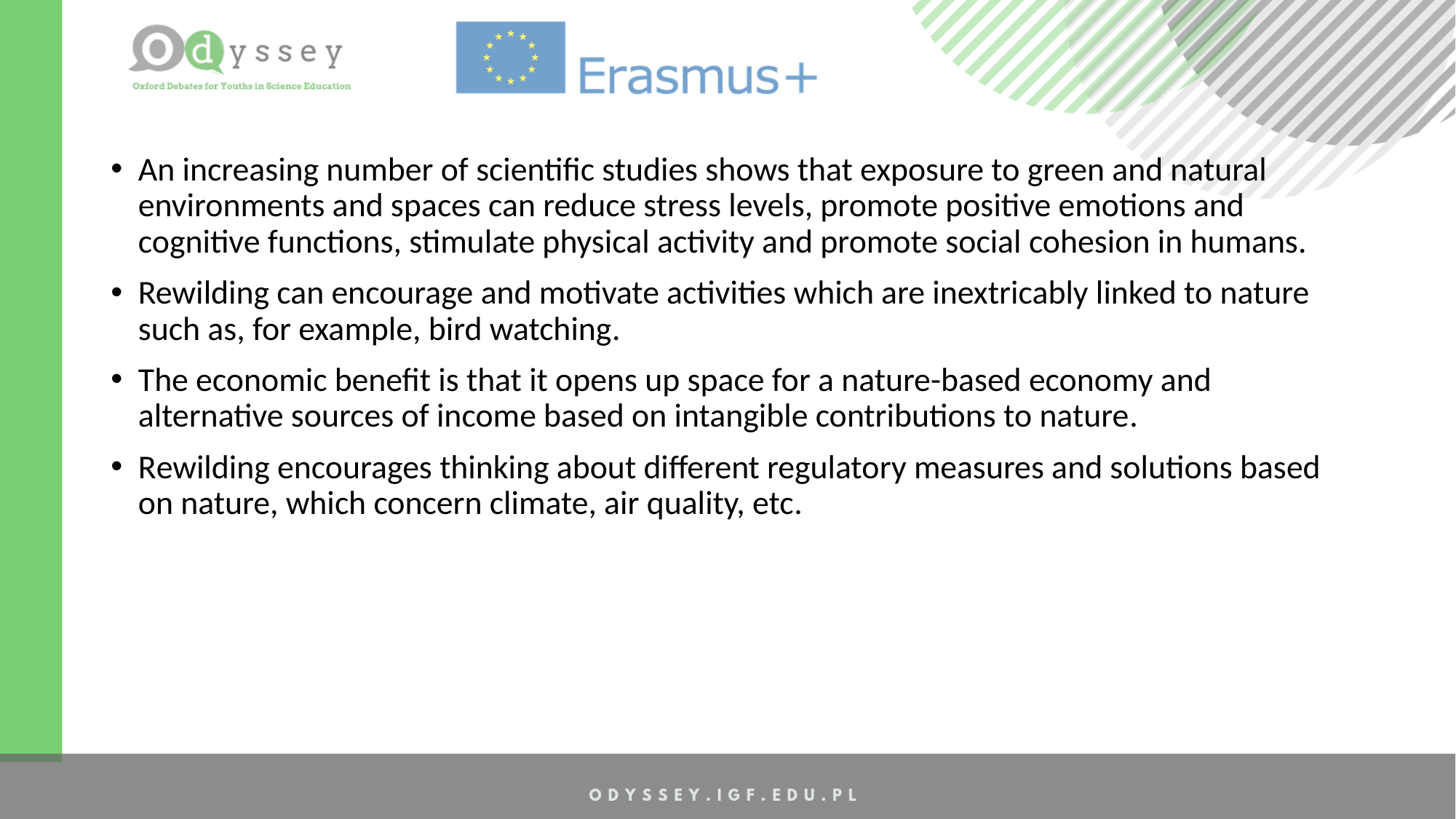

An increasing number of scientific studies shows that exposure to green and natural environments and spaces can reduce stress levels, promote positive emotions and cognitive functions, stimulate physical activity and promote social cohesion in humans.
Rewilding can encourage and motivate activities which are inextricably linked to nature such as, for example, bird watching.
The economic benefit is that it opens up space for a nature-based economy and alternative sources of income based on intangible contributions to nature.
Rewilding encourages thinking about different regulatory measures and solutions based on nature, which concern climate, air quality, etc.